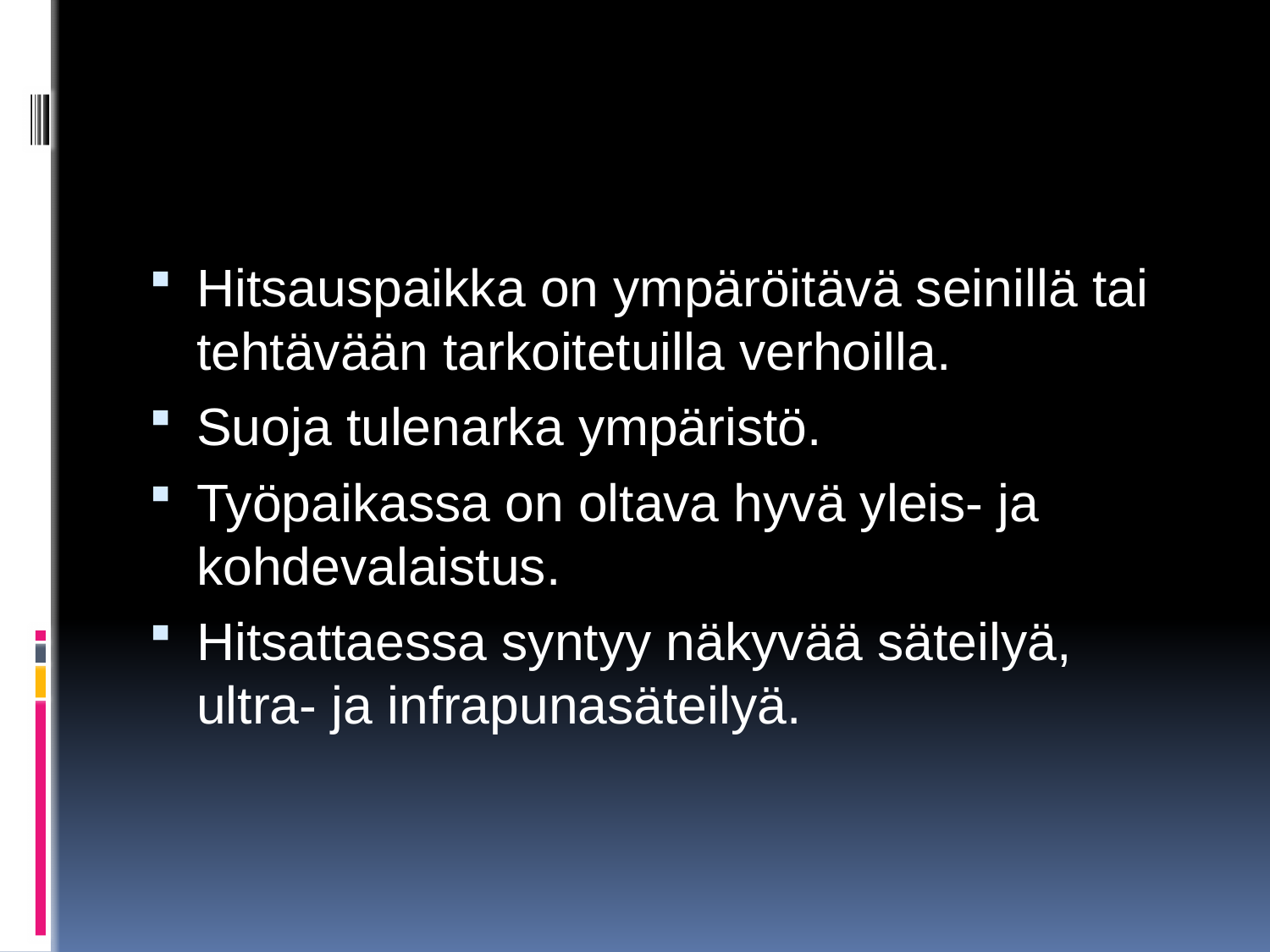

#
Hitsauspaikka on ympäröitävä seinillä tai tehtävään tarkoitetuilla verhoilla.
Suoja tulenarka ympäristö.
Työpaikassa on oltava hyvä yleis- ja kohdevalaistus.
Hitsattaessa syntyy näkyvää säteilyä, ultra- ja infrapunasäteilyä.